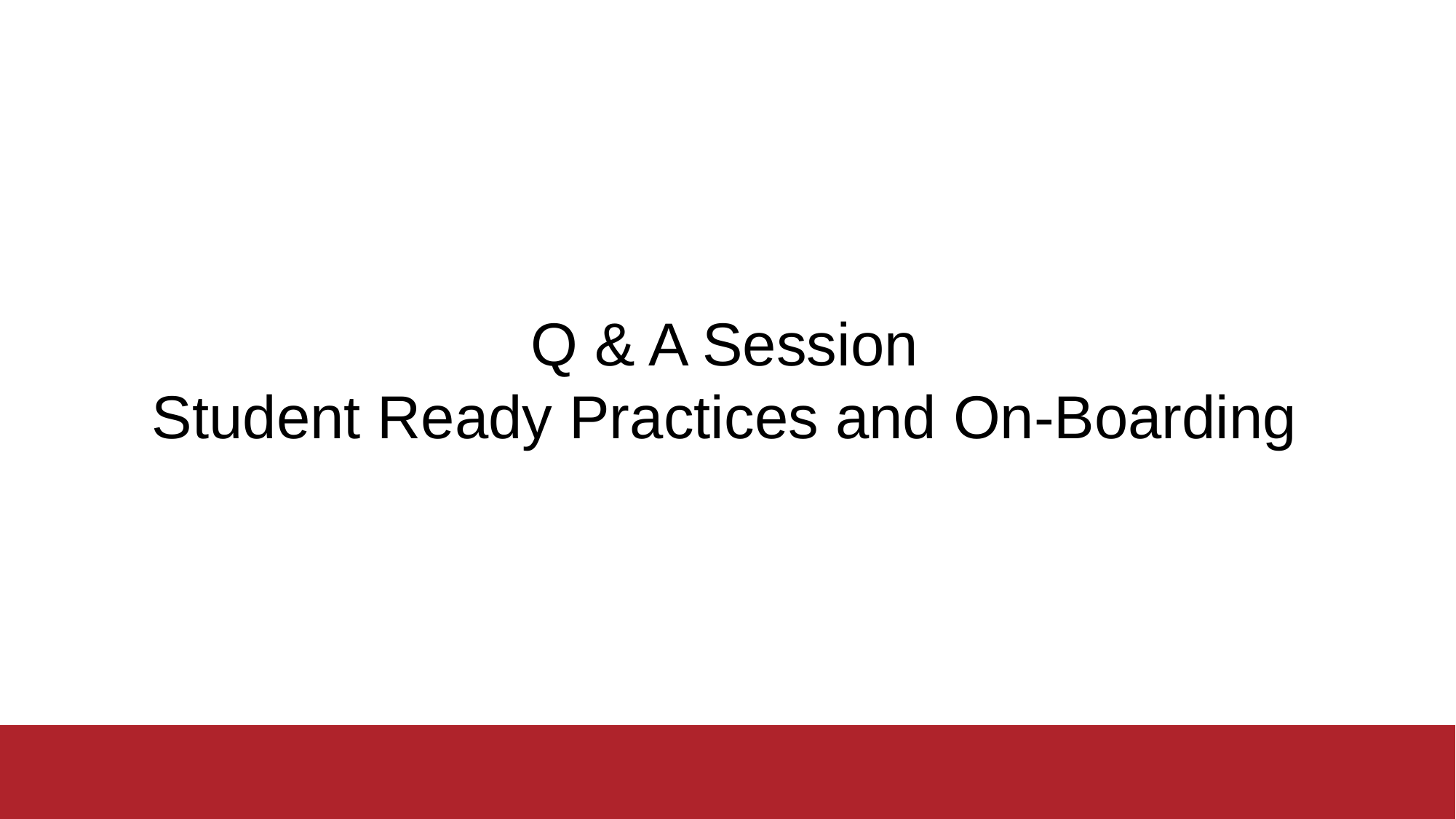

Q & A Session
Student Ready Practices and On-Boarding